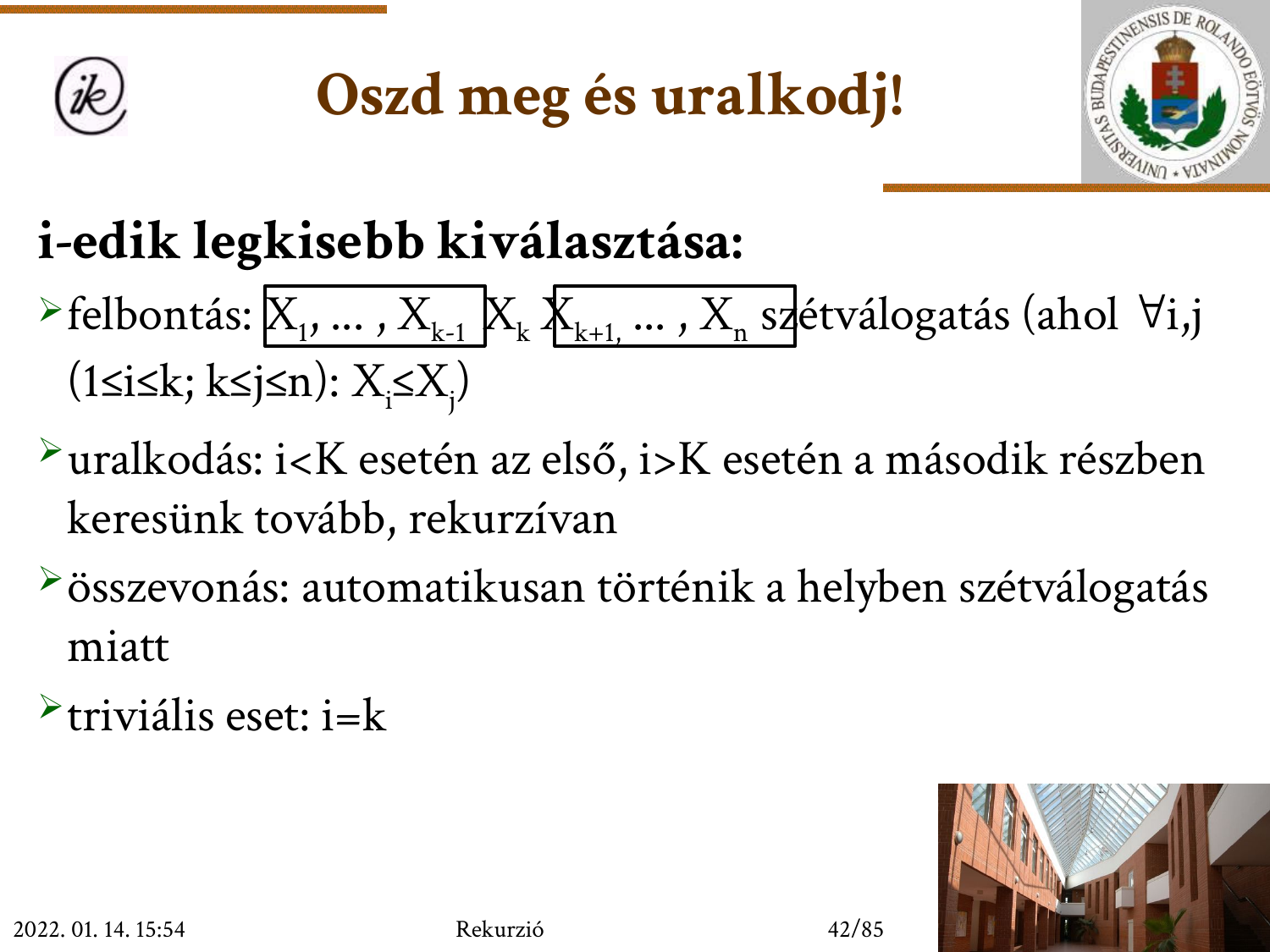

Oszd meg és uralkodj!
i-edik legkisebb kiválasztása:
felbontás: X1, ... , Xk-1  Xk Xk+1, ... , Xn  szétválogatás (ahol ∀i,j (1≤i≤k; k≤j≤n): Xi≤Xj)
uralkodás: i<K esetén az első, i>K esetén a második részben keresünk tovább, rekurzívan
összevonás: automatikusan történik a helyben szétválogatás miatt
triviális eset: i=k

2022. 01. 14. 15:54
Rekurzió
42/85